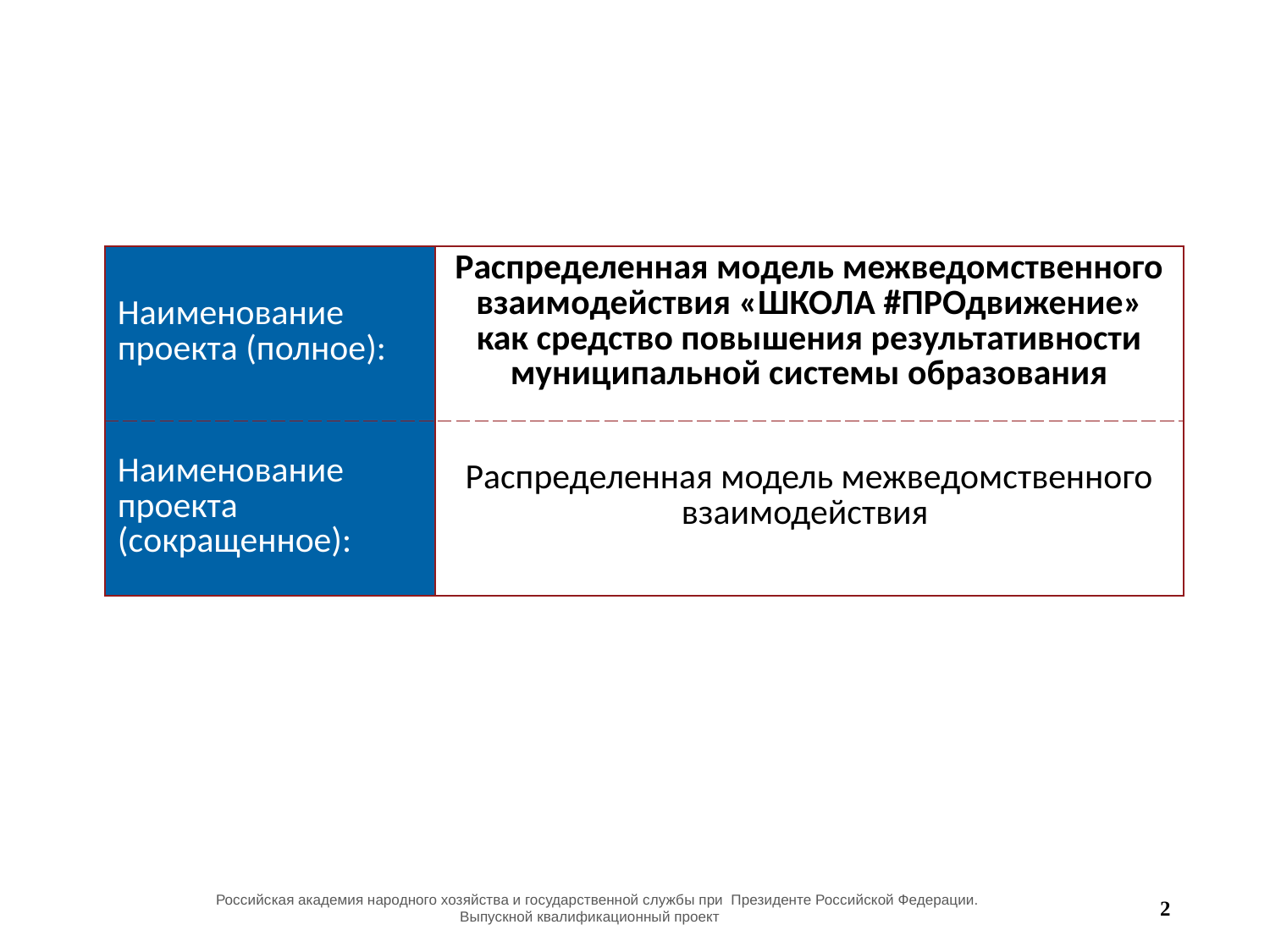

| Наименование проекта (полное): | Распределенная модель межведомственного взаимодействия «ШКОЛА #ПРОдвижение» как средство повышения результативности муниципальной системы образования |
| --- | --- |
| Наименование проекта (сокращенное): | Распределенная модель межведомственного взаимодействия |
      Российская академия народного хозяйства и государственной службы при  Президенте Российской Федерации.
 Выпускной квалификационный проект
2